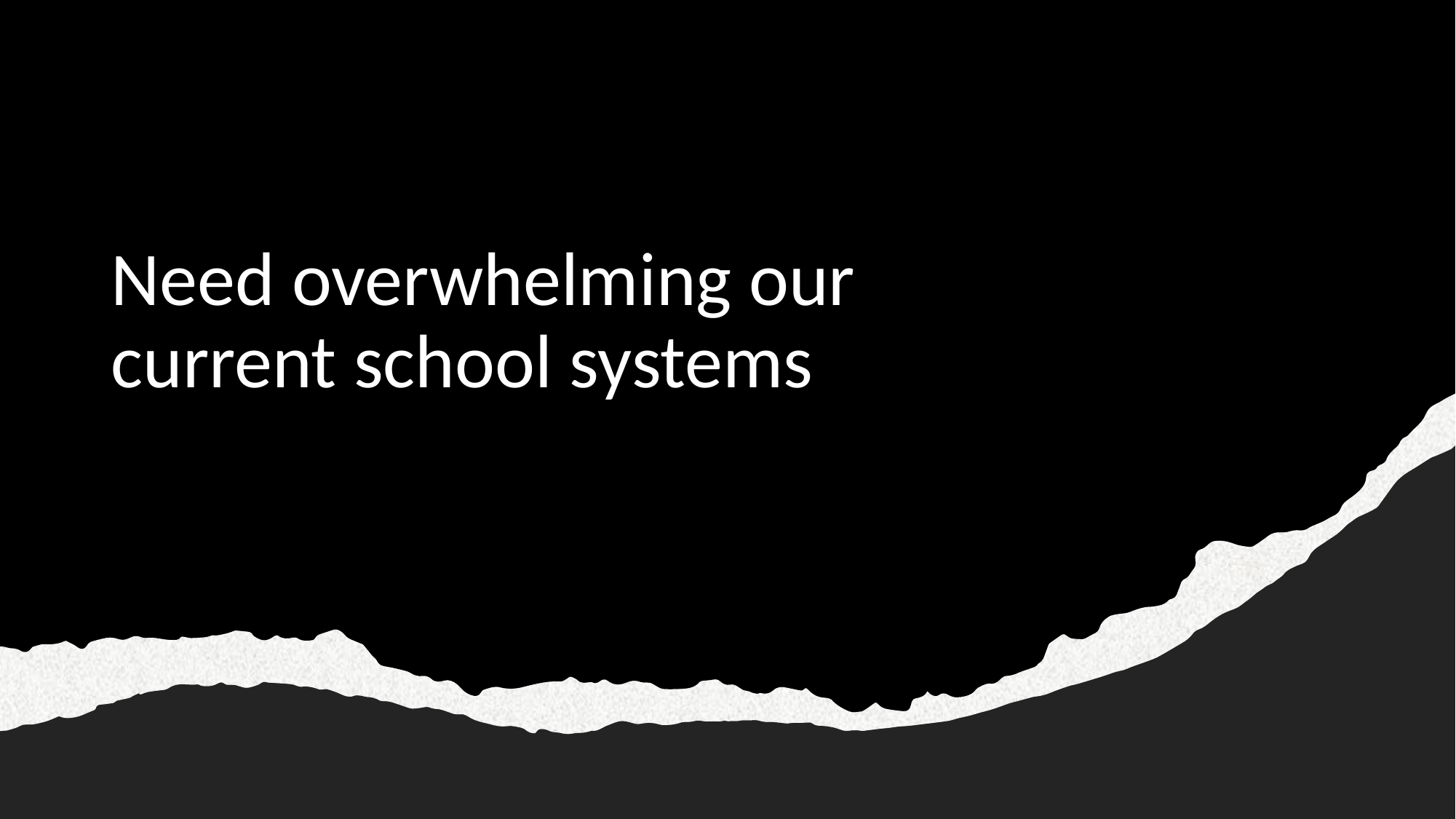

# Need overwhelming our current school systems